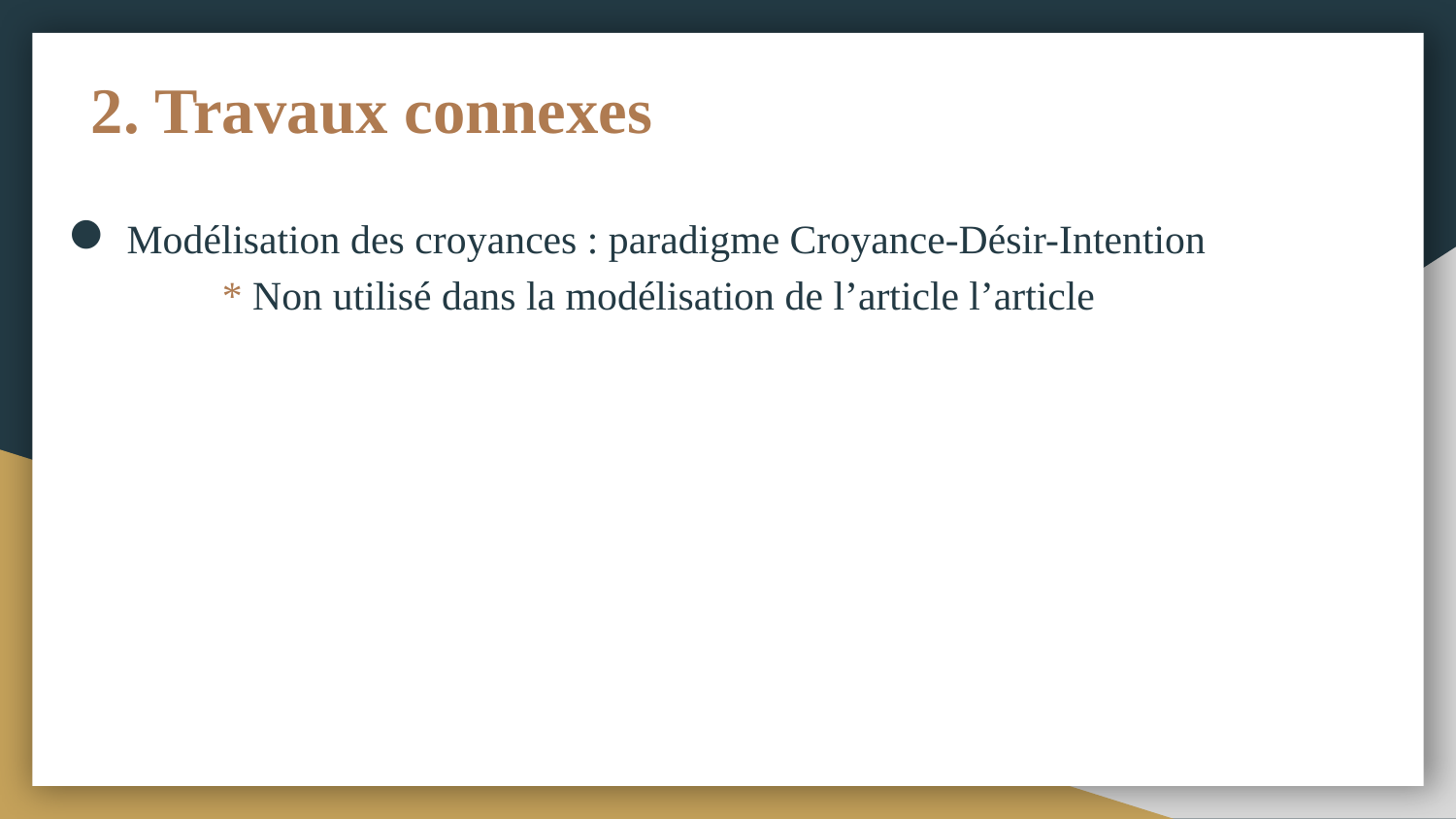

# 2. Travaux connexes
  Modélisation des croyances : paradigme Croyance-Désir-Intention
	 * Non utilisé dans la modélisation de l’article l’article